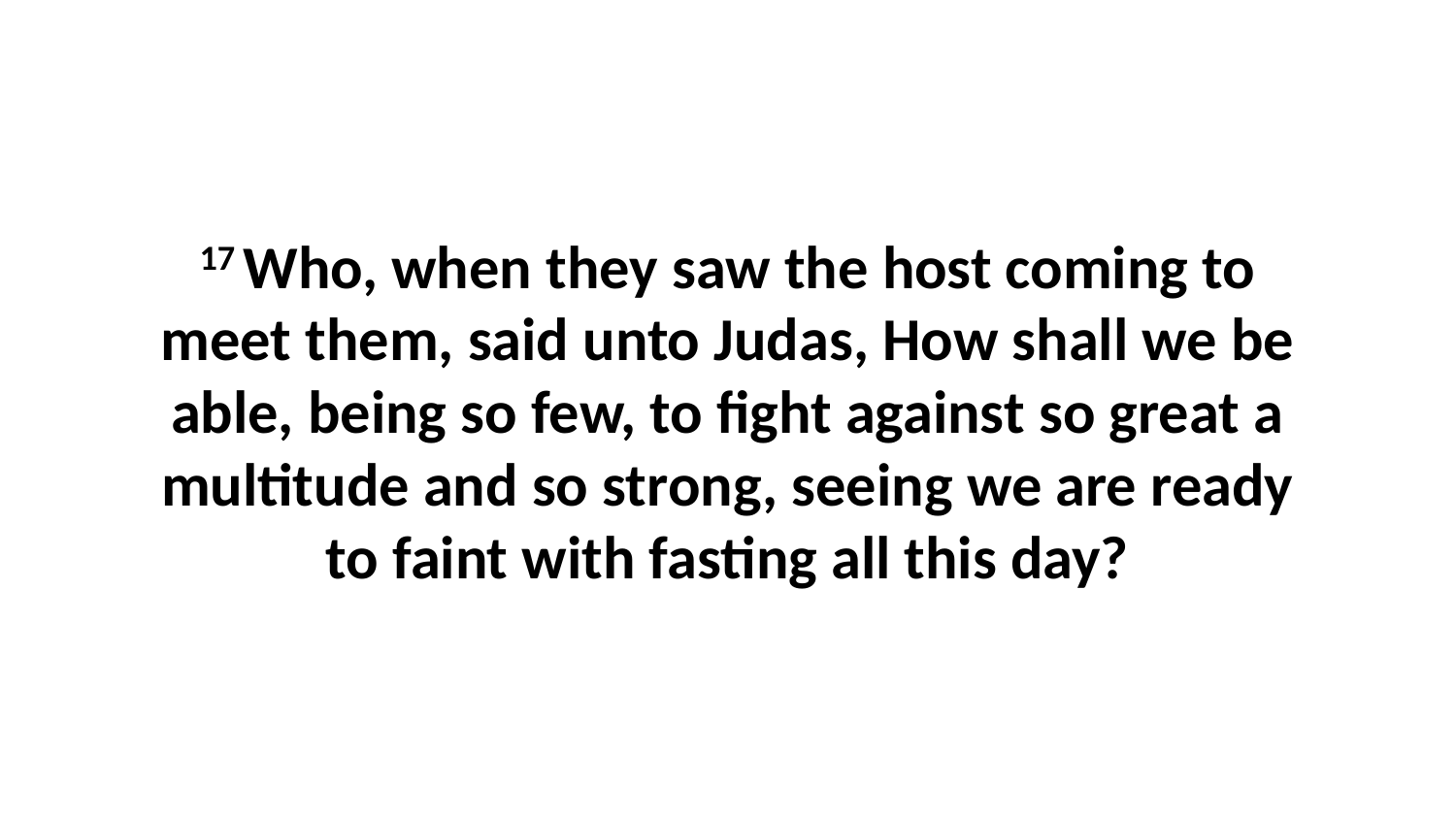

17 Who, when they saw the host coming to meet them, said unto Judas, How shall we be able, being so few, to fight against so great a multitude and so strong, seeing we are ready to faint with fasting all this day?